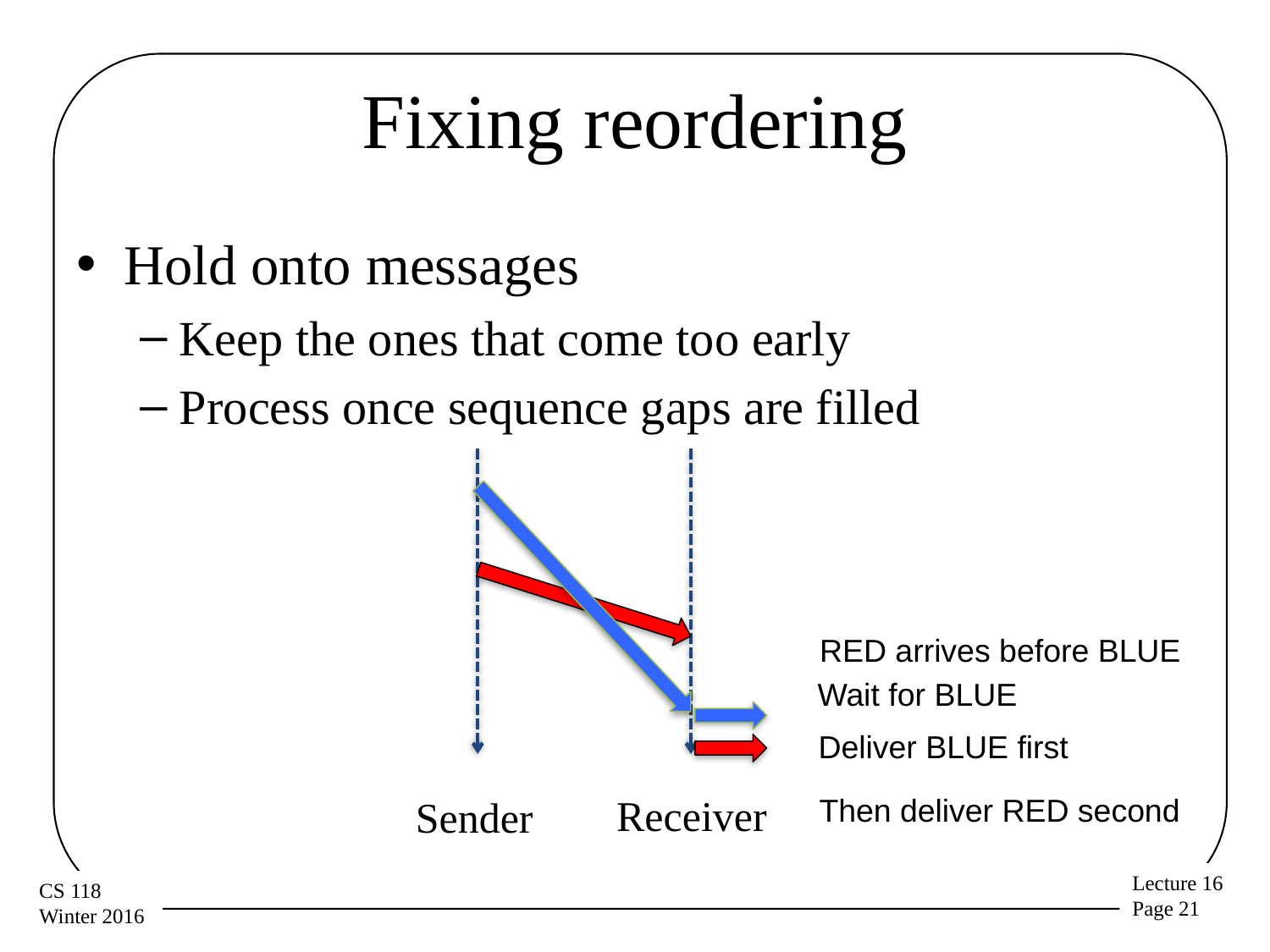

# Fixing reordering
Hold onto messages
Keep the ones that come too early
Process once sequence gaps are filled

RED arrives before BLUE
Wait for BLUE

Deliver BLUE first

Receiver
Sender
Then deliver RED second